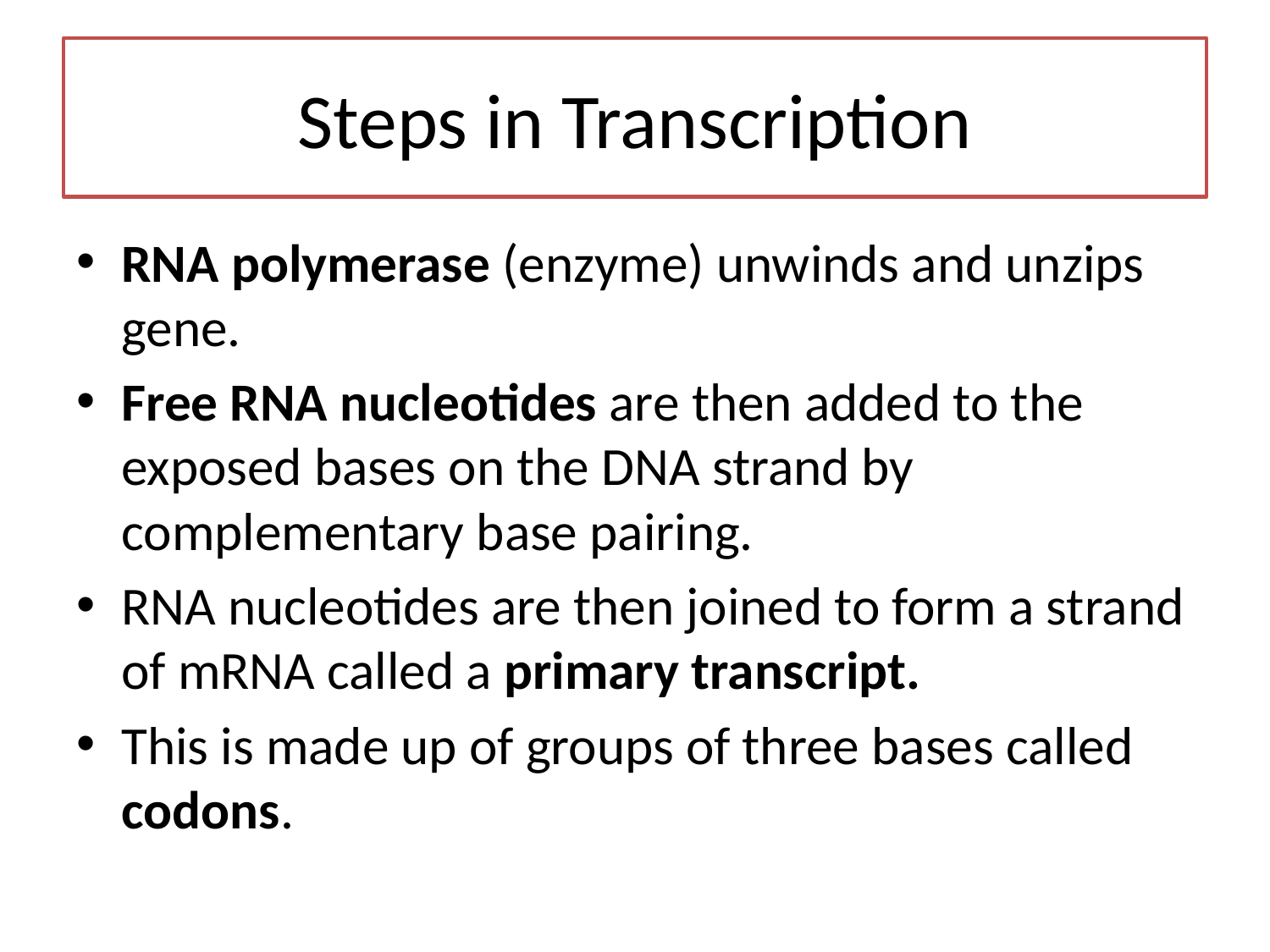

# Steps in Transcription
RNA polymerase (enzyme) unwinds and unzips gene.
Free RNA nucleotides are then added to the exposed bases on the DNA strand by complementary base pairing.
RNA nucleotides are then joined to form a strand of mRNA called a primary transcript.
This is made up of groups of three bases called codons.